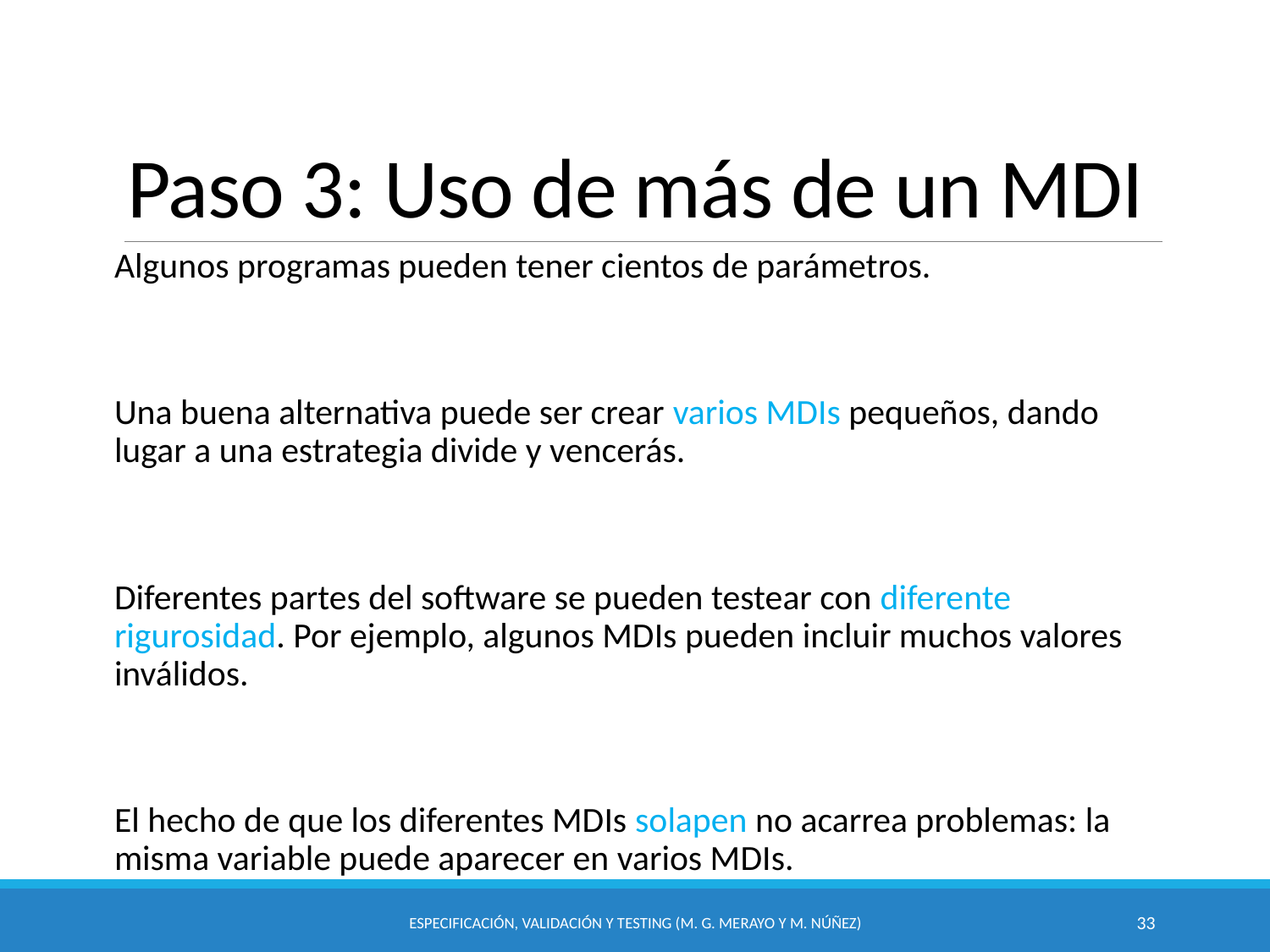

# Paso 3: Uso de más de un MDI
Algunos programas pueden tener cientos de parámetros.

Una buena alternativa puede ser crear varios MDIs pequeños, dando lugar a una estrategia divide y vencerás.

Diferentes partes del software se pueden testear con diferente rigurosidad. Por ejemplo, algunos MDIs pueden incluir muchos valores inválidos.

El hecho de que los diferentes MDIs solapen no acarrea problemas: la misma variable puede aparecer en varios MDIs.
Especificación, Validación y Testing (M. G. Merayo y M. Núñez)
33